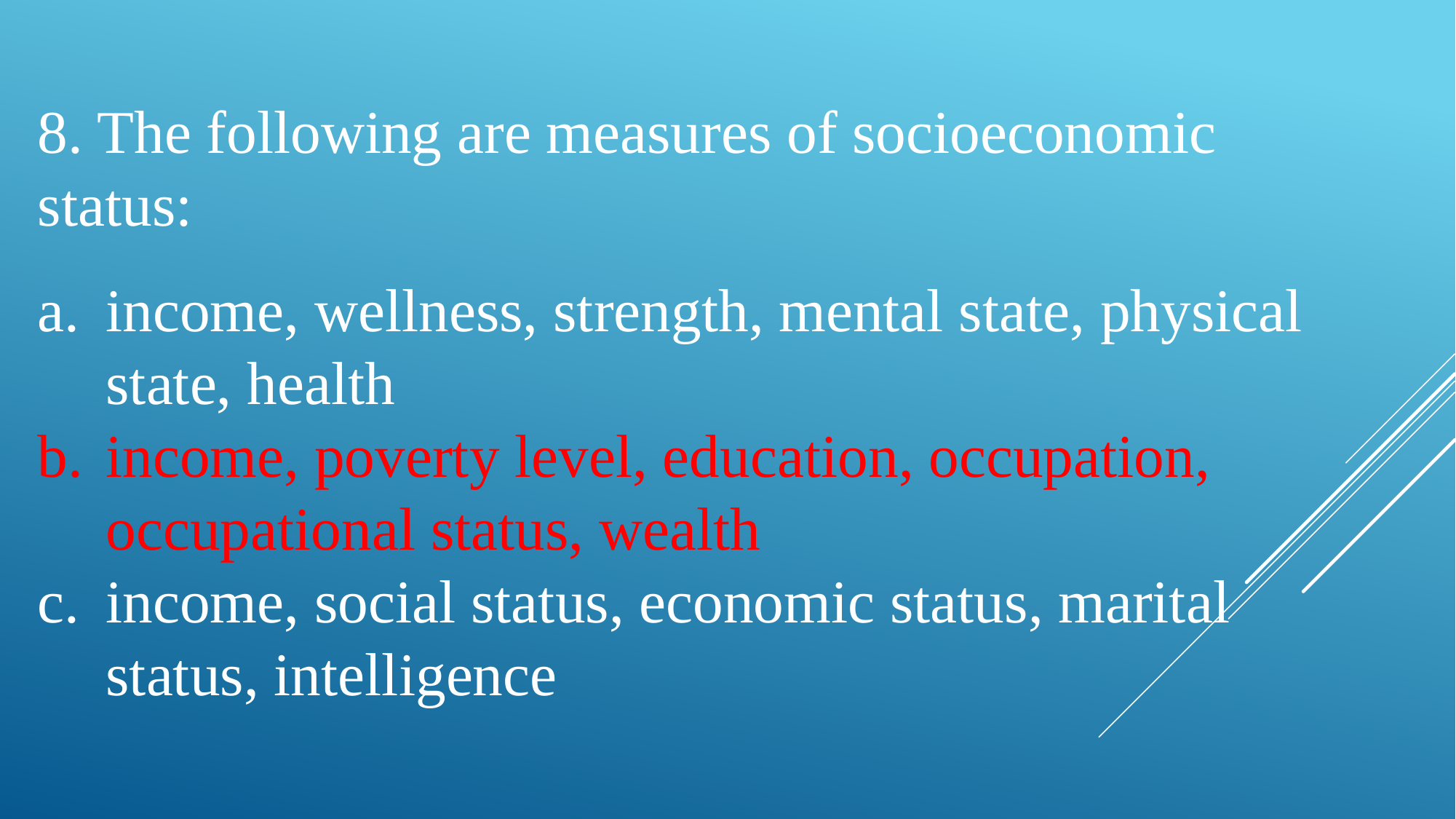

8. The following are measures of socioeconomic status:

income, wellness, strength, mental state, physical state, health
income, poverty level, education, occupation, occupational status, wealth
income, social status, economic status, marital status, intelligence